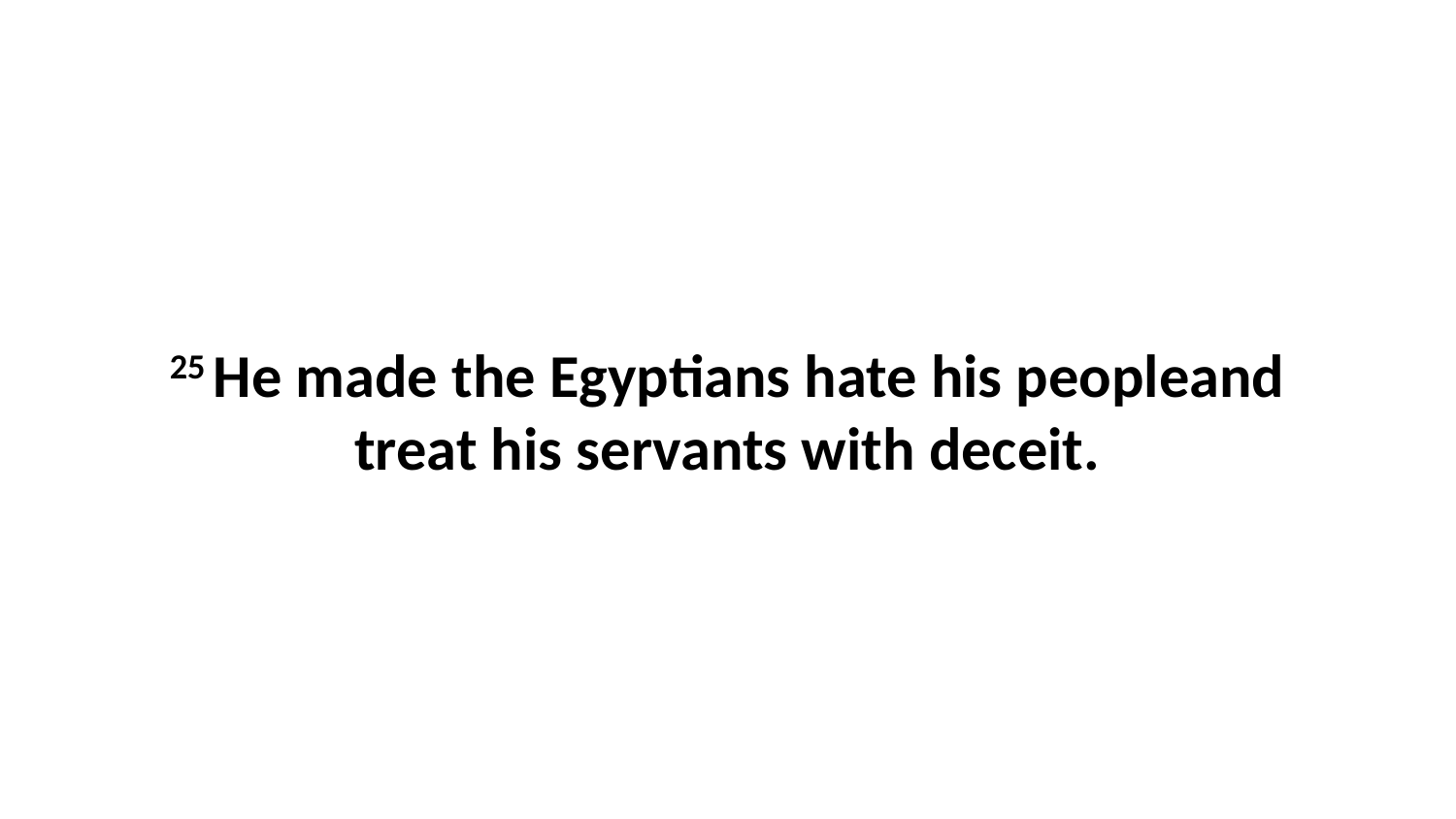

25 He made the Egyptians hate his peopleand treat his servants with deceit.